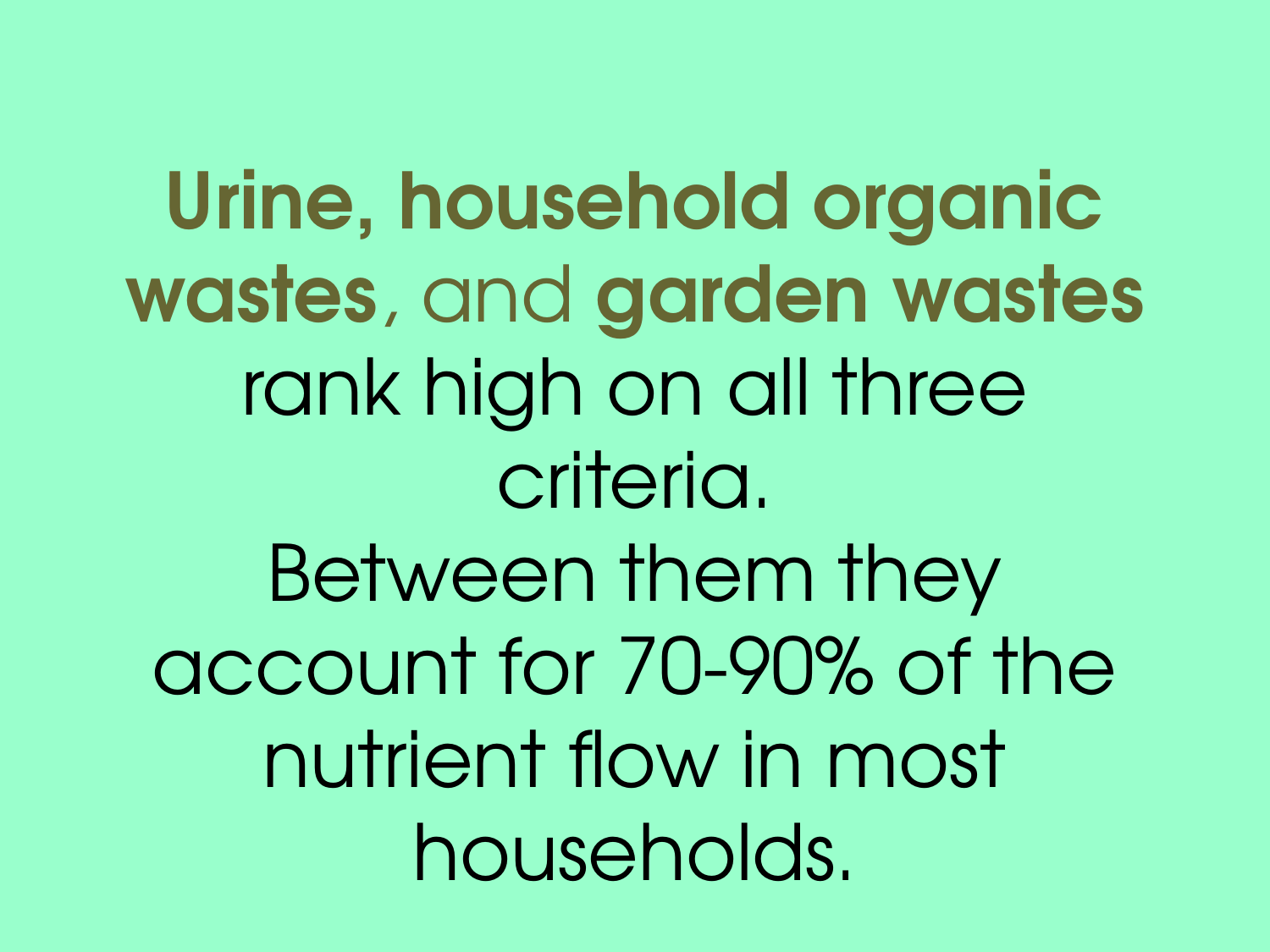

# Urine, household organic wastes, and garden wastes rank high on all three criteria. Between them they account for 70-90% of the nutrient flow in most households.